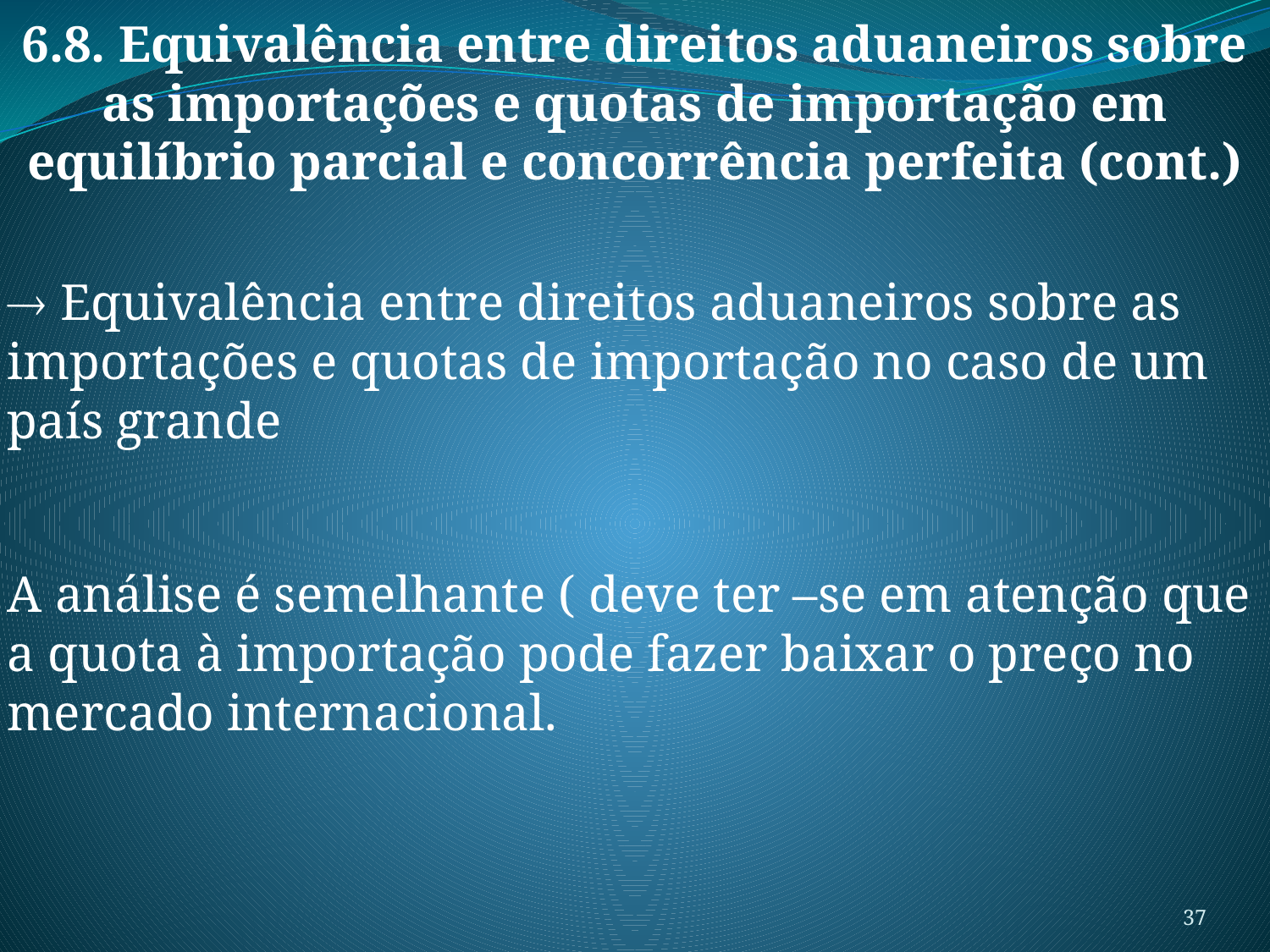

6.8. Equivalência entre direitos aduaneiros sobre as importações e quotas de importação em equilíbrio parcial e concorrência perfeita (cont.)

→ Equivalência entre direitos aduaneiros sobre as importações e quotas de importação no caso de um país grande
A análise é semelhante ( deve ter –se em atenção que a quota à importação pode fazer baixar o preço no mercado internacional.
37